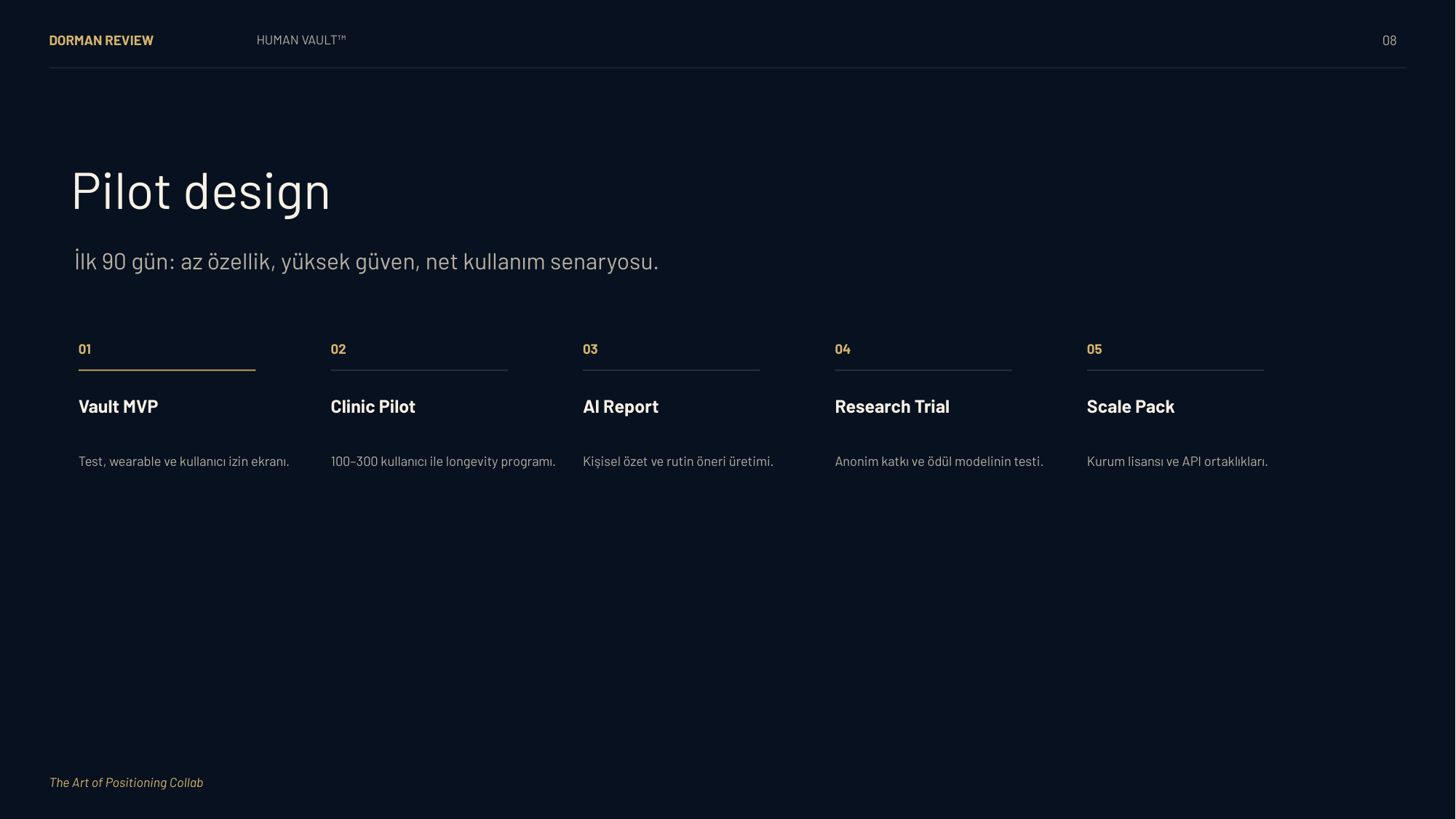

DORMAN REVIEW
HUMAN VAULT™
08

Pilot design
İlk 90 gün: az özellik, yüksek güven, net kullanım senaryosu.
01
02
03
04
05

Vault MVP
Clinic Pilot
AI Report
Research Trial
Scale Pack
Test, wearable ve kullanıcı izin ekranı.
100–300 kullanıcı ile longevity programı.
Kişisel özet ve rutin öneri üretimi.
Anonim katkı ve ödül modelinin testi.
Kurum lisansı ve API ortaklıkları.
The Art of Positioning Collab